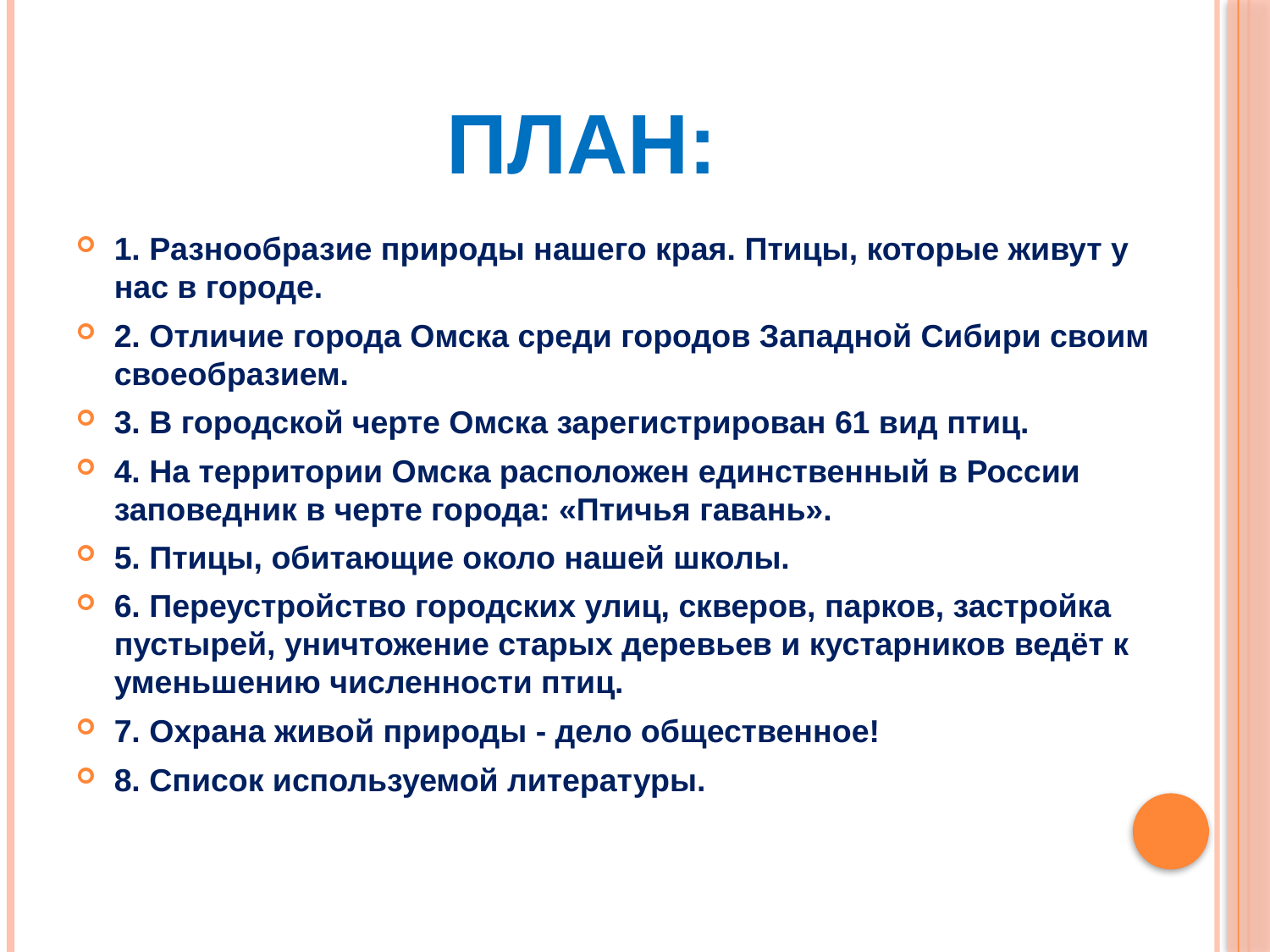

# План:
1. Разнообразие природы нашего края. Птицы, которые живут у нас в городе.
2. Отличие города Омска среди городов Западной Сибири своим своеобразием.
3. В городской черте Омска зарегистрирован 61 вид птиц.
4. На территории Омска расположен единственный в России заповедник в черте города: «Птичья гавань».
5. Птицы, обитающие около нашей школы.
6. Переустройство городских улиц, скверов, парков, застройка пустырей, уничтожение старых деревьев и кустарников ведёт к уменьшению численности птиц.
7. Охрана живой природы - дело общественное!
8. Список используемой литературы.